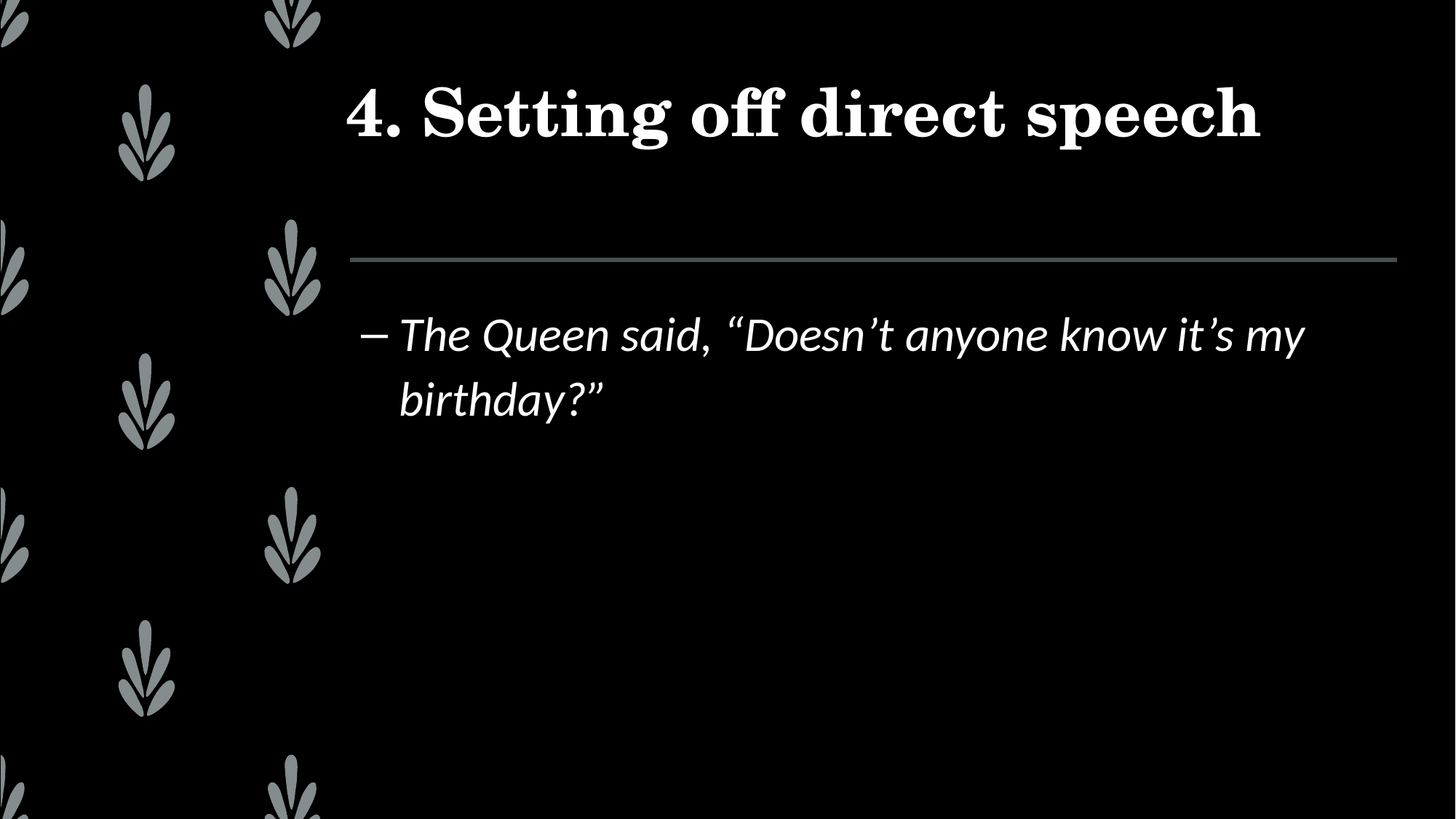

# 4. Setting off direct speech
The Queen said, “Doesn’t anyone know it’s my birthday?”